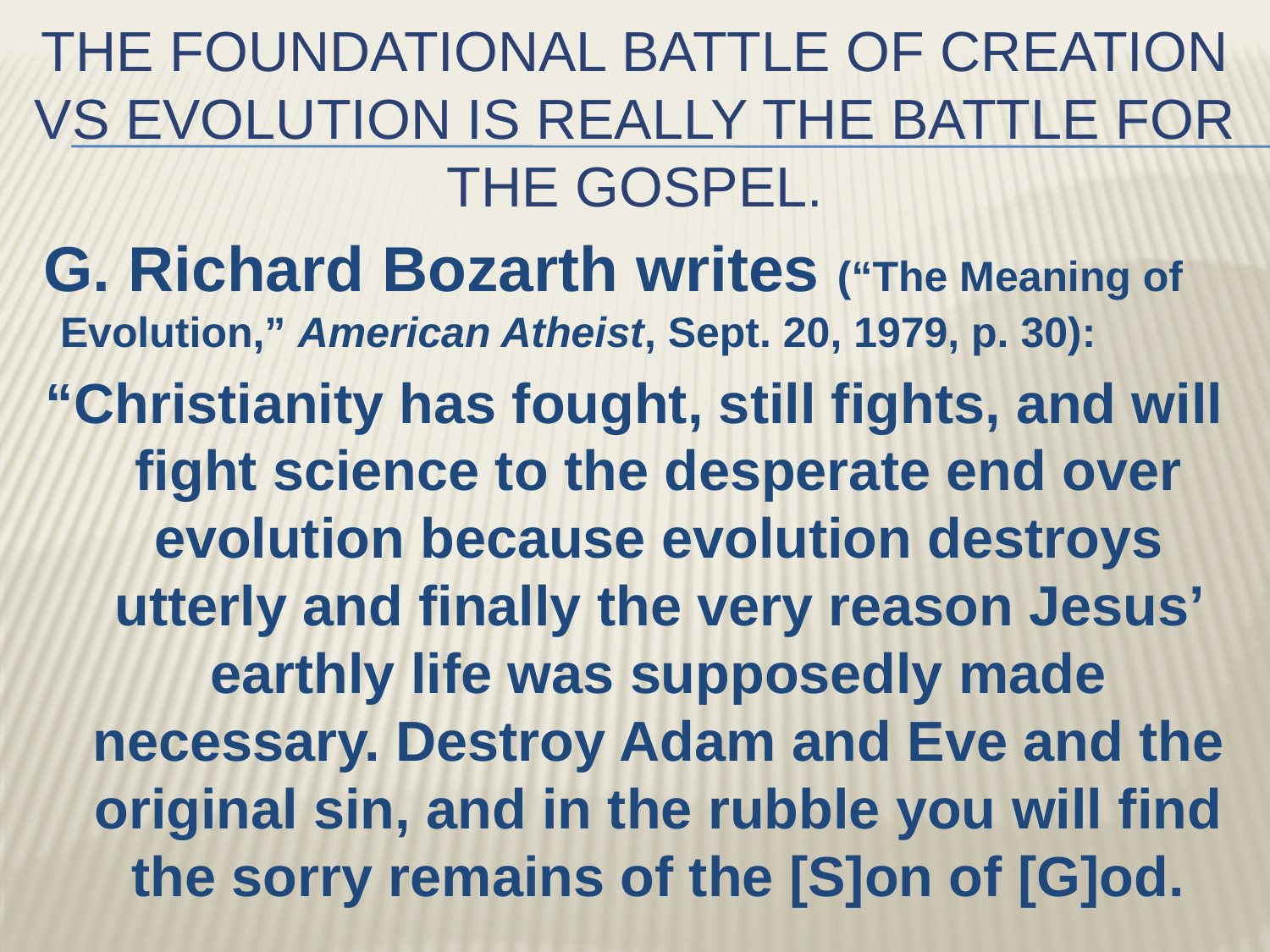

# THE FOUNDATIONAL BATTLE OF CREATION VS EVOLUTION IS REALLY THE BATTLE FOR THE GOSPEL.
  G. Richard Bozarth writes (“The Meaning of Evolution,” American Atheist, Sept. 20, 1979, p. 30):
“Christianity has fought, still fights, and will fight science to the desperate end over evolution because evolution destroys utterly and finally the very reason Jesus’ earthly life was supposedly made necessary. Destroy Adam and Eve and the original sin, and in the rubble you will find the sorry remains of the [S]on of [G]od.